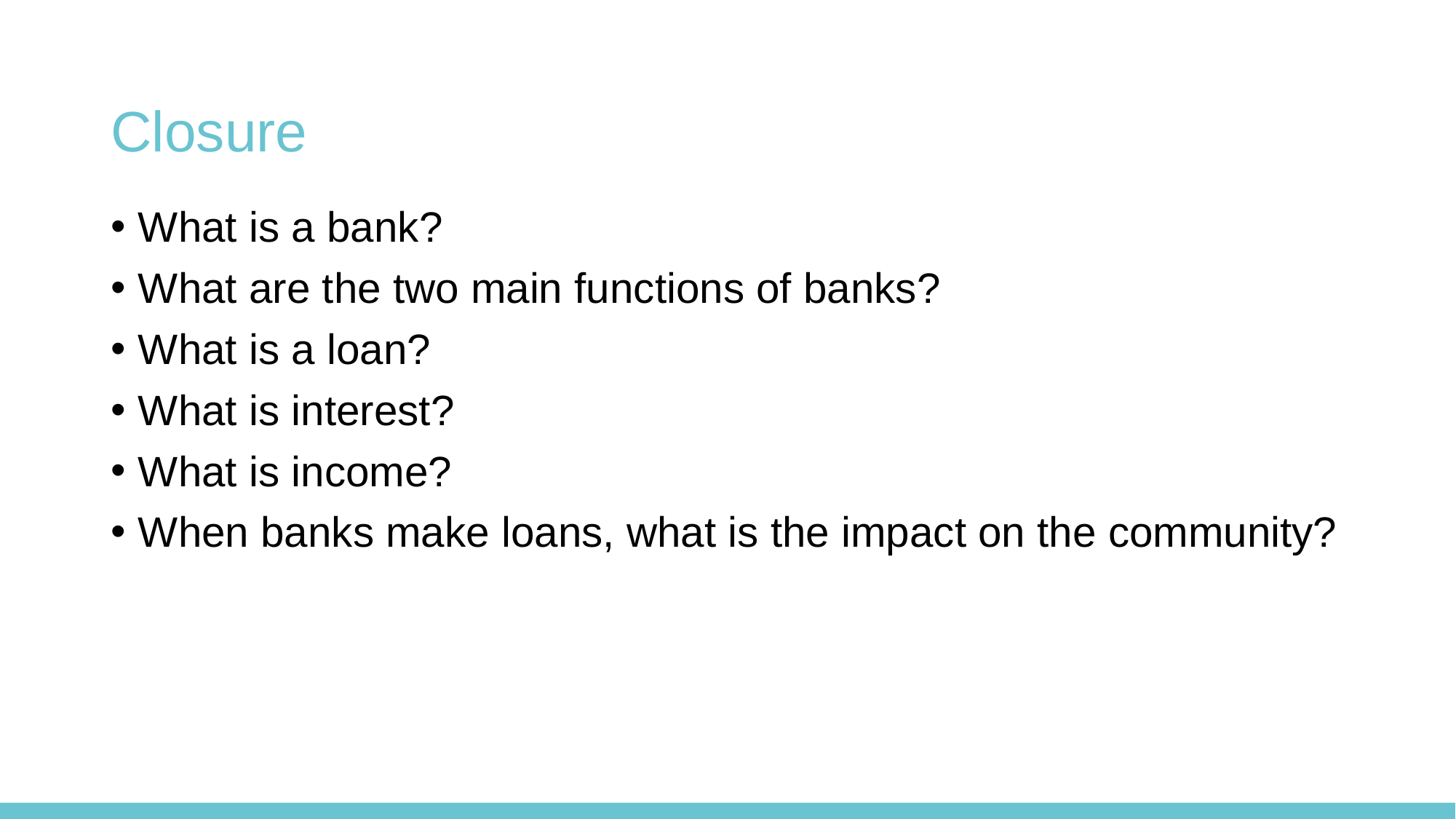

# Closure
What is a bank?
What are the two main functions of banks?
What is a loan?
What is interest?
What is income?
When banks make loans, what is the impact on the community?